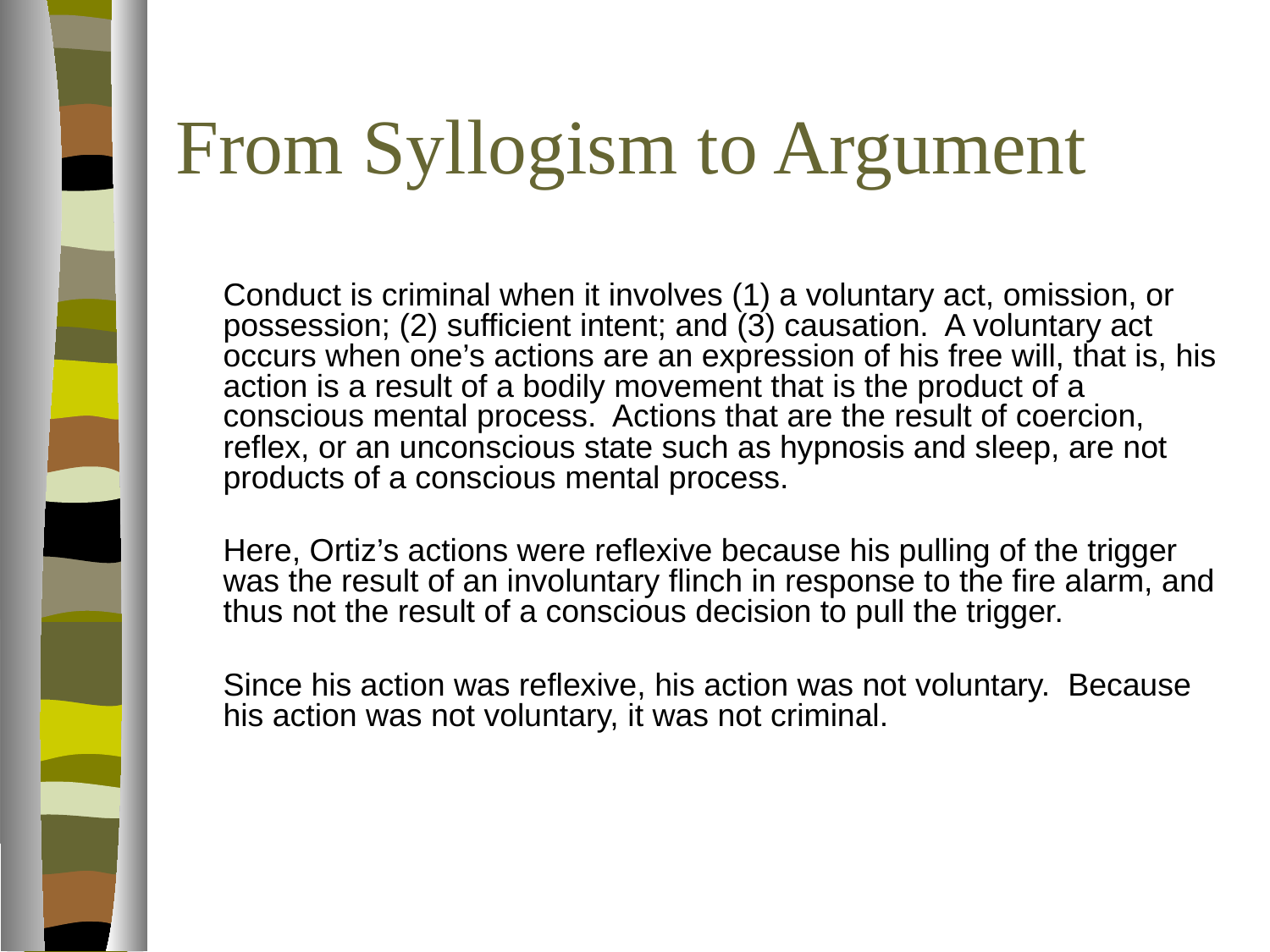

# From Syllogism to Argument
	Conduct is criminal when it involves (1) a voluntary act, omission, or possession; (2) sufficient intent; and (3) causation.  A voluntary act occurs when one’s actions are an expression of his free will, that is, his action is a result of a bodily movement that is the product of a conscious mental process.  Actions that are the result of coercion, reflex, or an unconscious state such as hypnosis and sleep, are not products of a conscious mental process.

	Here, Ortiz’s actions were reflexive because his pulling of the trigger was the result of an involuntary flinch in response to the fire alarm, and thus not the result of a conscious decision to pull the trigger.

	Since his action was reflexive, his action was not voluntary.  Because his action was not voluntary, it was not criminal.